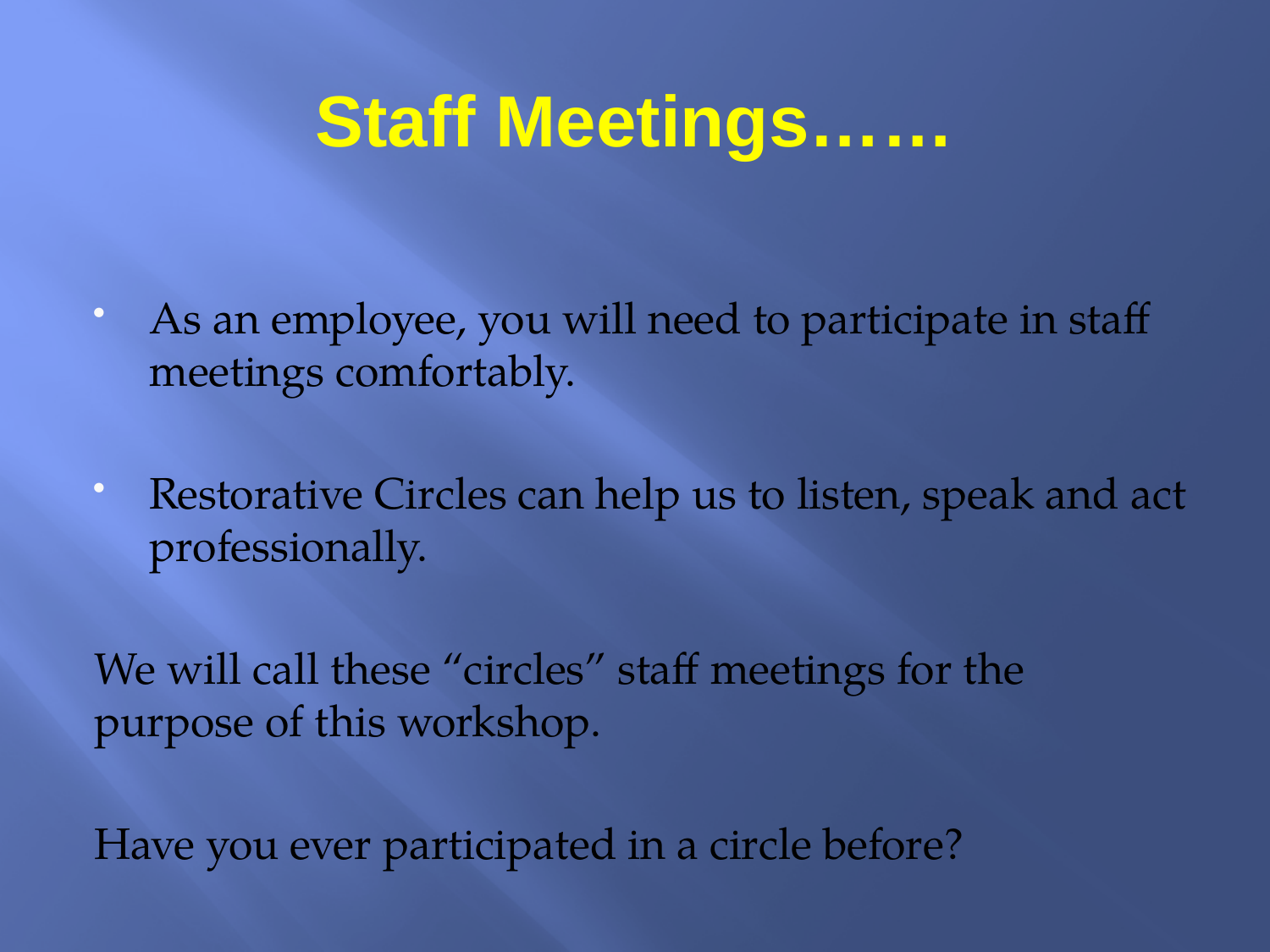

# Staff Meetings……

As an employee, you will need to participate in staff meetings comfortably.

Restorative Circles can help us to listen, speak and act professionally.

We will call these “circles” staff meetings for the purpose of this workshop.

Have you ever participated in a circle before?